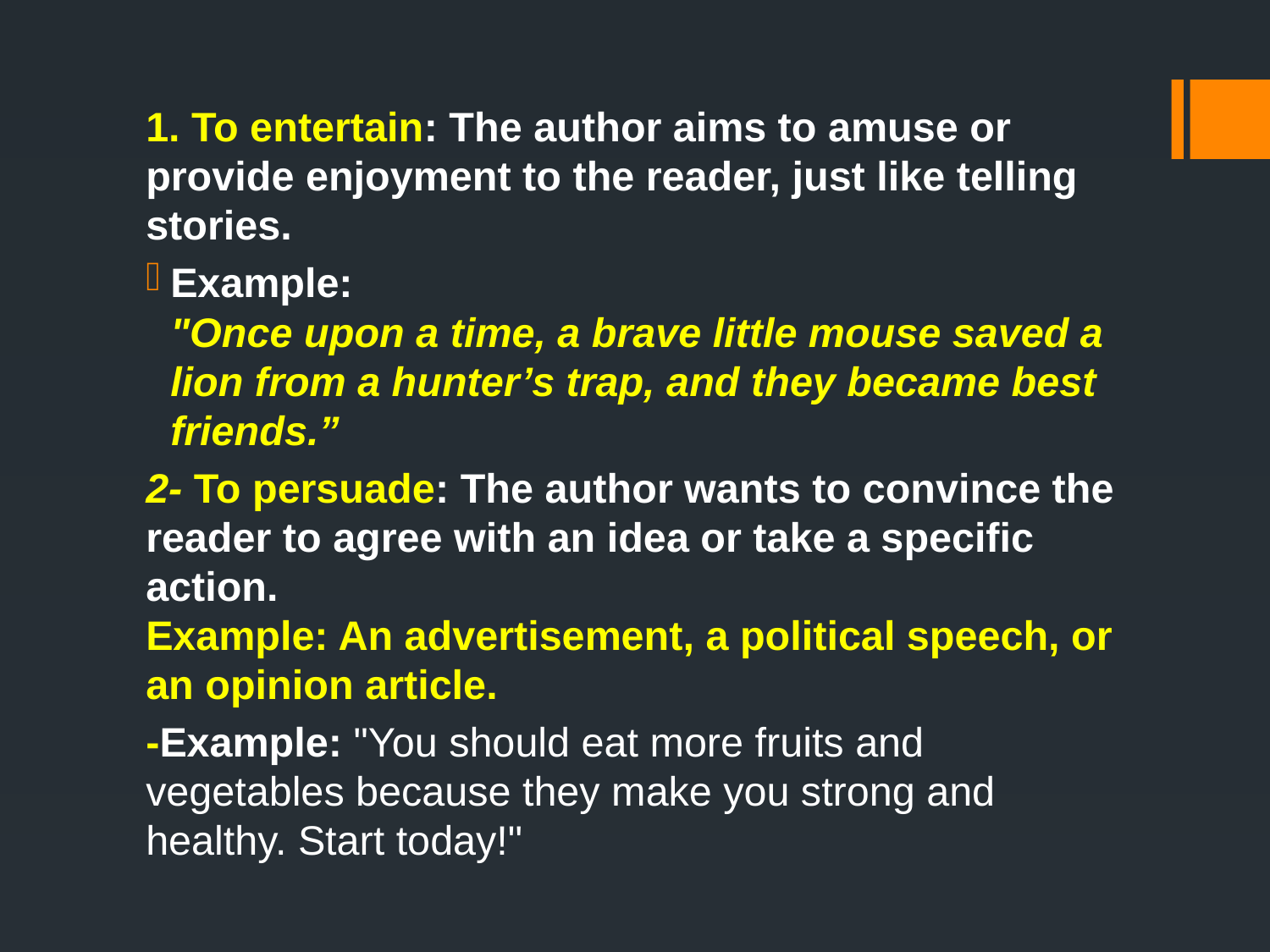

1. To entertain: The author aims to amuse or provide enjoyment to the reader, just like telling stories.
Example:
"Once upon a time, a brave little mouse saved a lion from a hunter’s trap, and they became best friends.”
2- To persuade: The author wants to convince the reader to agree with an idea or take a specific action.
Example: An advertisement, a political speech, or an opinion article.
-Example: "You should eat more fruits and vegetables because they make you strong and healthy. Start today!"